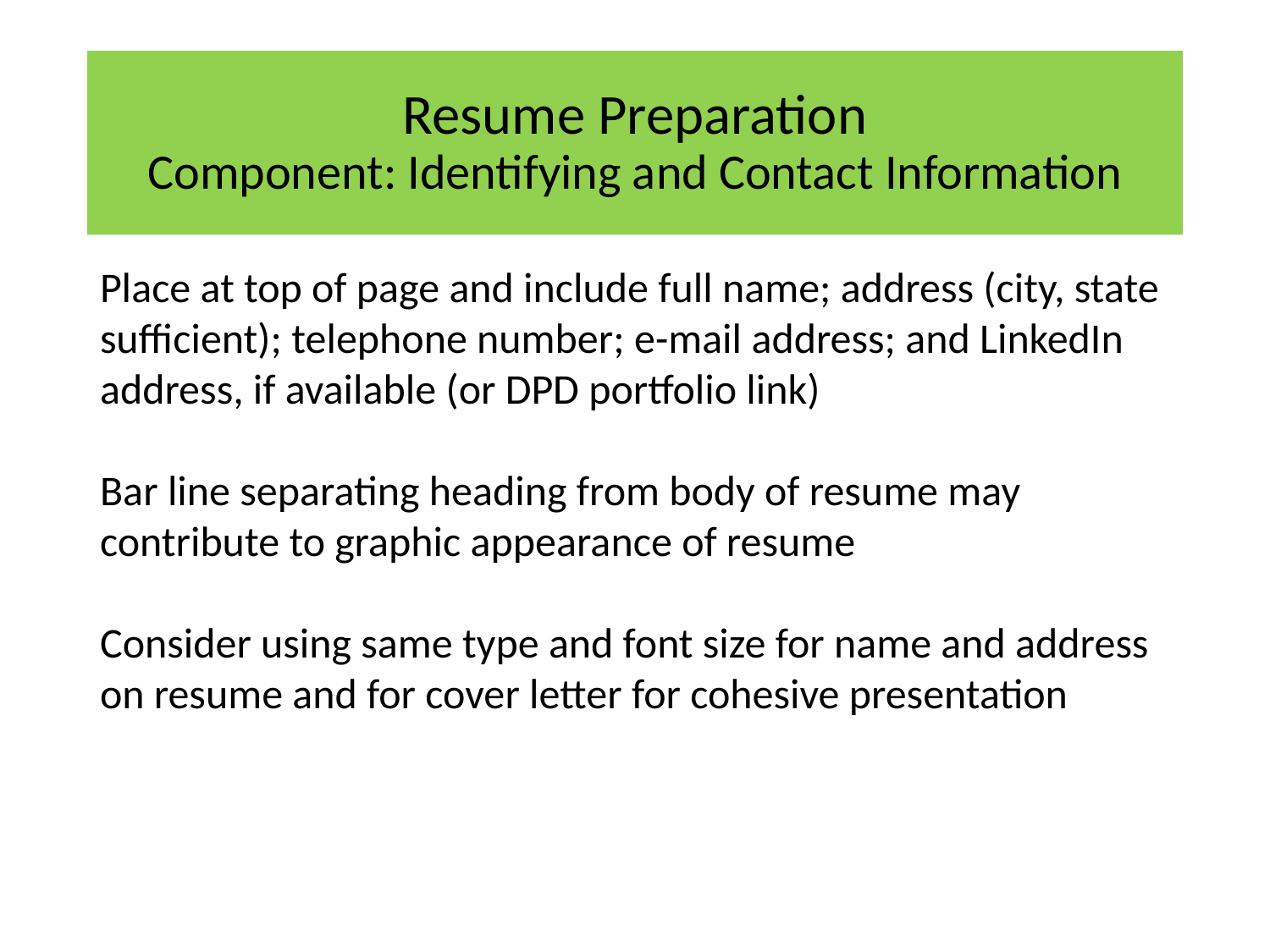

# Resume Preparation Component: Identifying and Contact Information
Place at top of page and include full name; address (city, state sufficient); telephone number; e-mail address; and LinkedIn address, if available (or DPD portfolio link)

Bar line separating heading from body of resume may contribute to graphic appearance of resume

Consider using same type and font size for name and address on resume and for cover letter for cohesive presentation